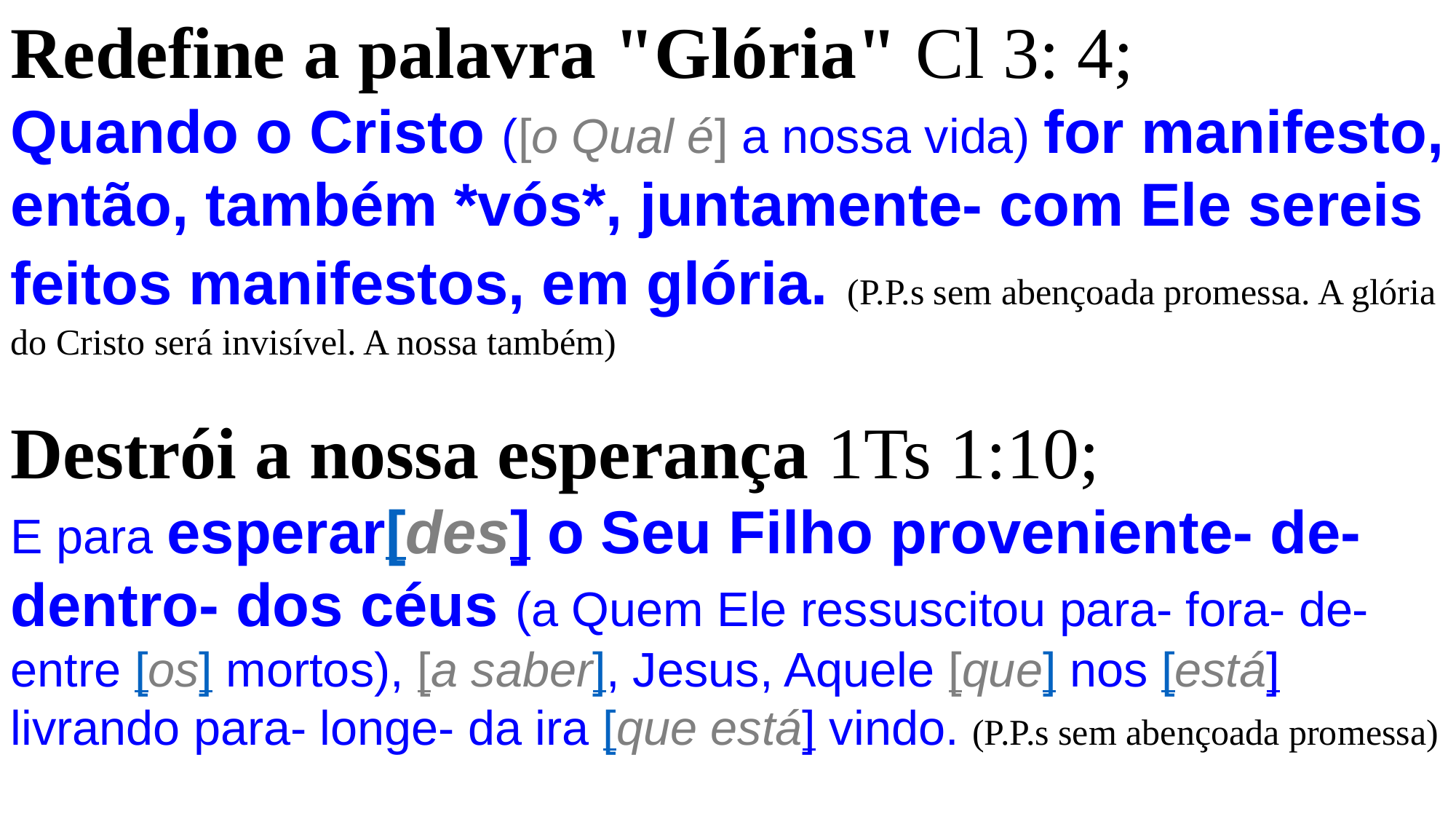

Redefine a palavra "Glória" Cl 3: 4;
Quando o Cristo ([o Qual é] a nossa vida) for manifesto, então, também *vós*, juntamente- com Ele sereis feitos manifestos, em glória. (P.P.s sem abençoada promessa. A glória do Cristo será invisível. A nossa também)
Destrói a nossa esperança 1Ts 1:10;
E para esperar[des] o Seu Filho proveniente- de- dentro- dos céus (a Quem Ele ressuscitou para- fora- de- entre [os] mortos), [a saber], Jesus, Aquele [que] nos [está] livrando para- longe- da ira [que está] vindo. (P.P.s sem abençoada promessa)